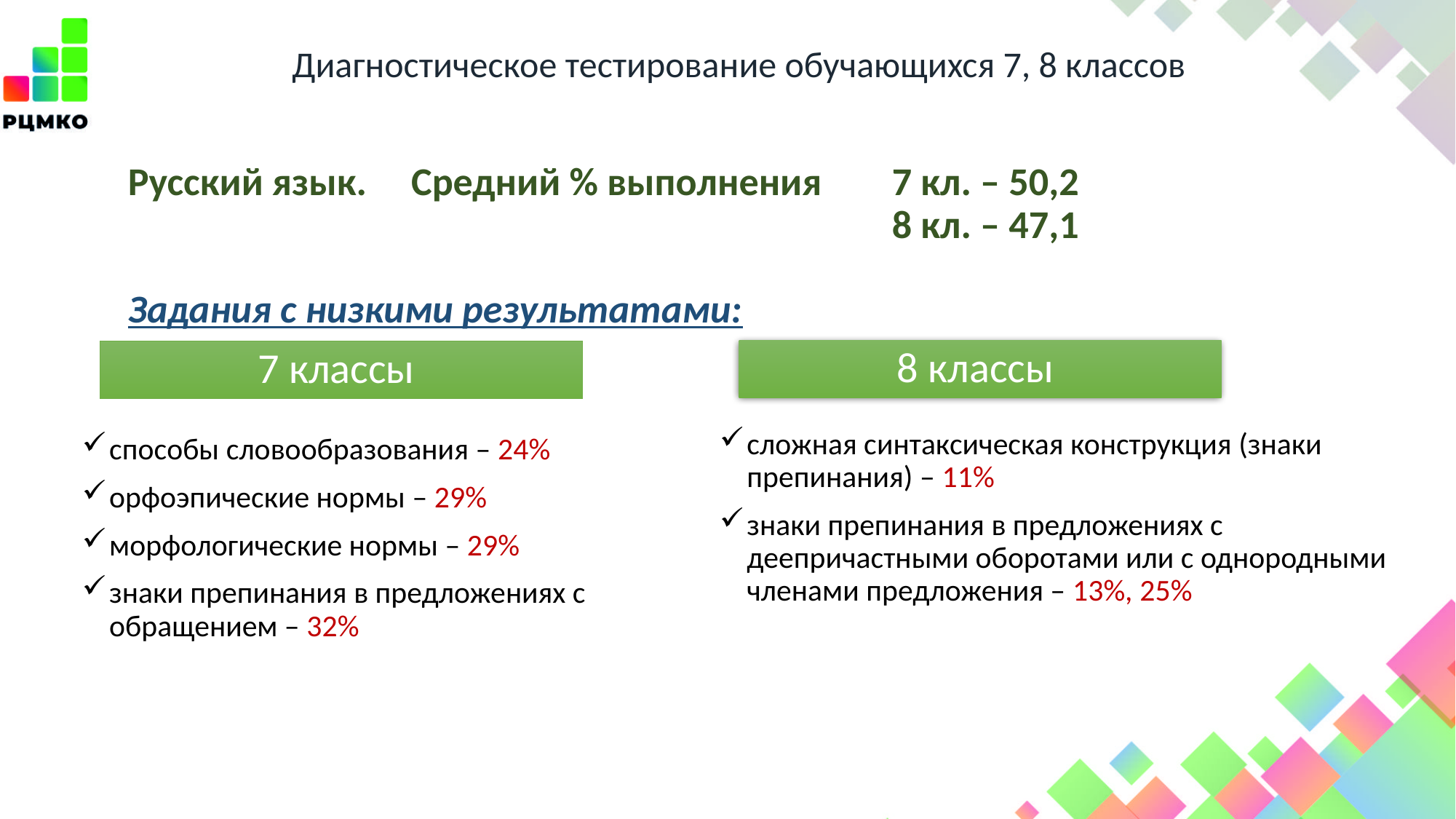

Диагностическое тестирование обучающихся 7, 8 классов
Русский язык.     Средний % выполнения	7 кл. – 50,2
							8 кл. – 47,1
Задания с низкими результатами:

8 классы
7 классы
сложная синтаксическая конструкция (знаки препинания) – 11%
знаки препинания в предложениях с деепричастными оборотами или с однородными членами предложения – 13%, 25%

способы словообразования – 24%
орфоэпические нормы – 29%
морфологические нормы – 29%
знаки препинания в предложениях с обращением – 32%